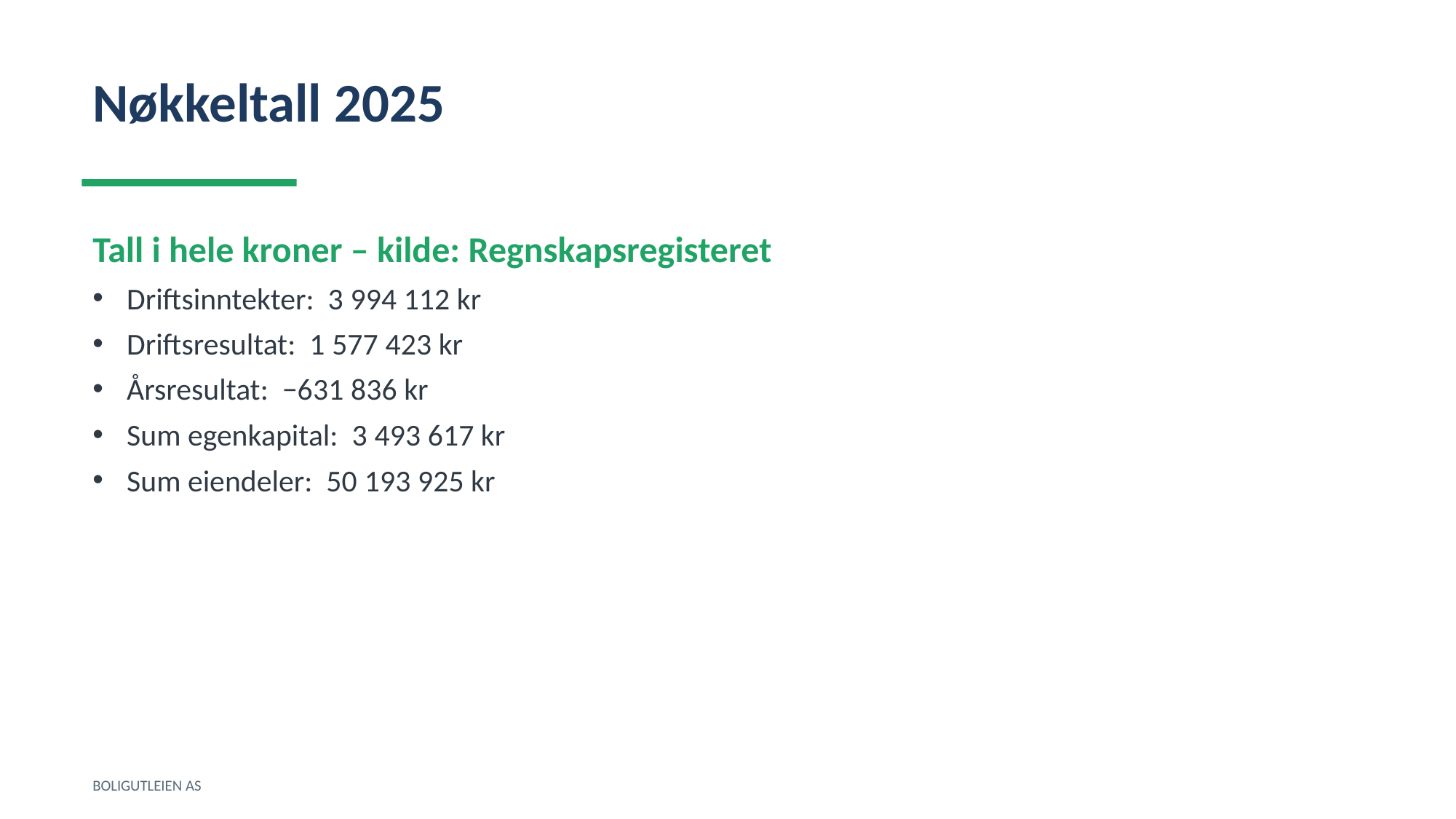

Nøkkeltall 2025

Tall i hele kroner – kilde: Regnskapsregisteret
Driftsinntekter:  3 994 112 kr
Driftsresultat:  1 577 423 kr
Årsresultat:  −631 836 kr
Sum egenkapital:  3 493 617 kr
Sum eiendeler:  50 193 925 kr
BOLIGUTLEIEN AS